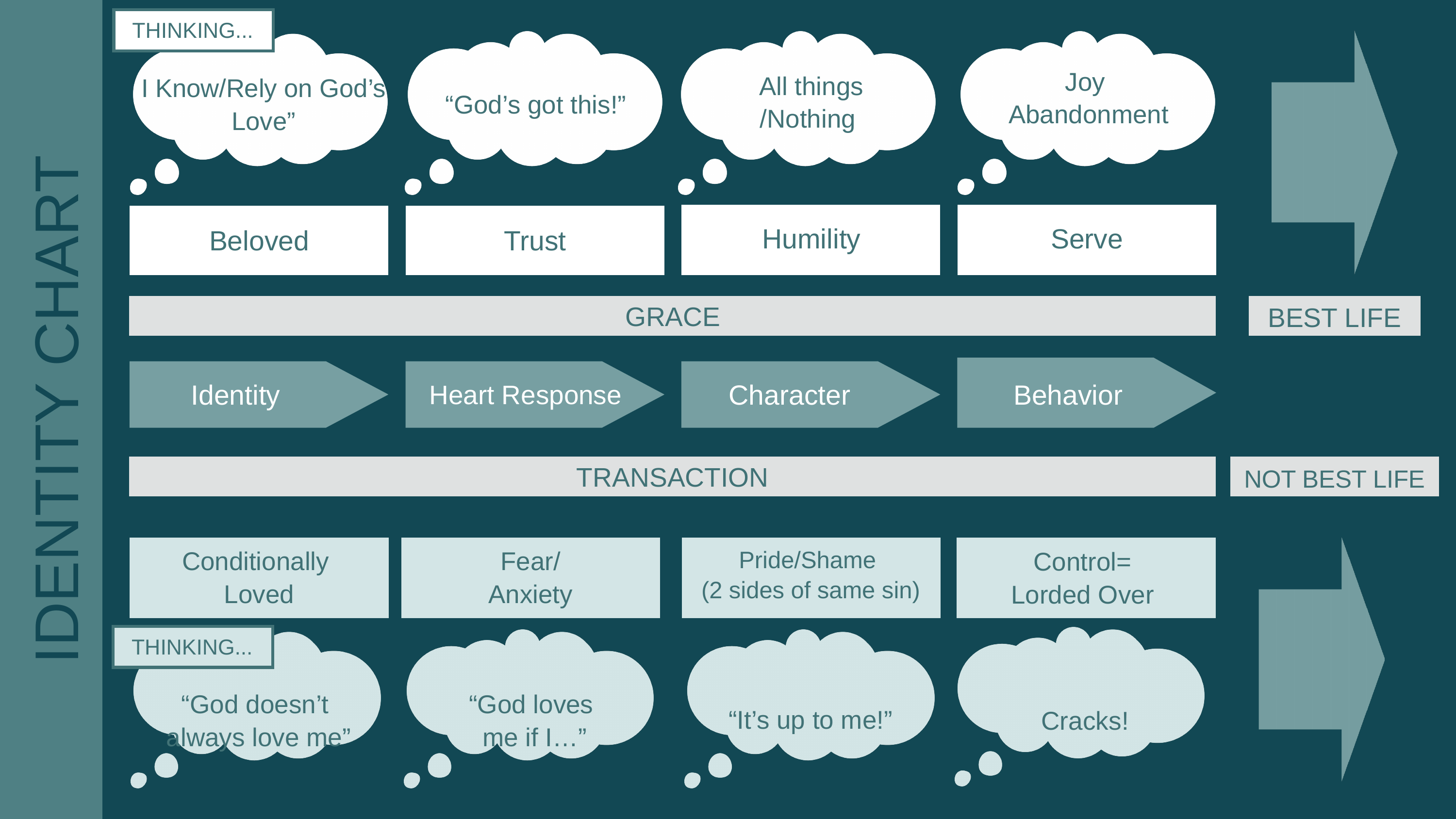

THINKING...

Joy
Abandonment​
All things
/Nothing ​
I Know/Rely on God’s Love”​
“God’s got this!”

Humility
Serve
Beloved​
Trust

GRACE
BEST LIFE

IDENTITY CHART
Identity
Character
Behavior
Heart Response

TRANSACTION
NOT BEST LIFE

Pride/Shame ​
(2 sides of same sin)
Conditionally
Loved​
Fear/​
Anxiety​
Control=​
Lorded Over​

THINKING...
“God ​doesn’t
always love me”​
“God loves
me if I…”
“It’s up to me!”​
Cracks!​